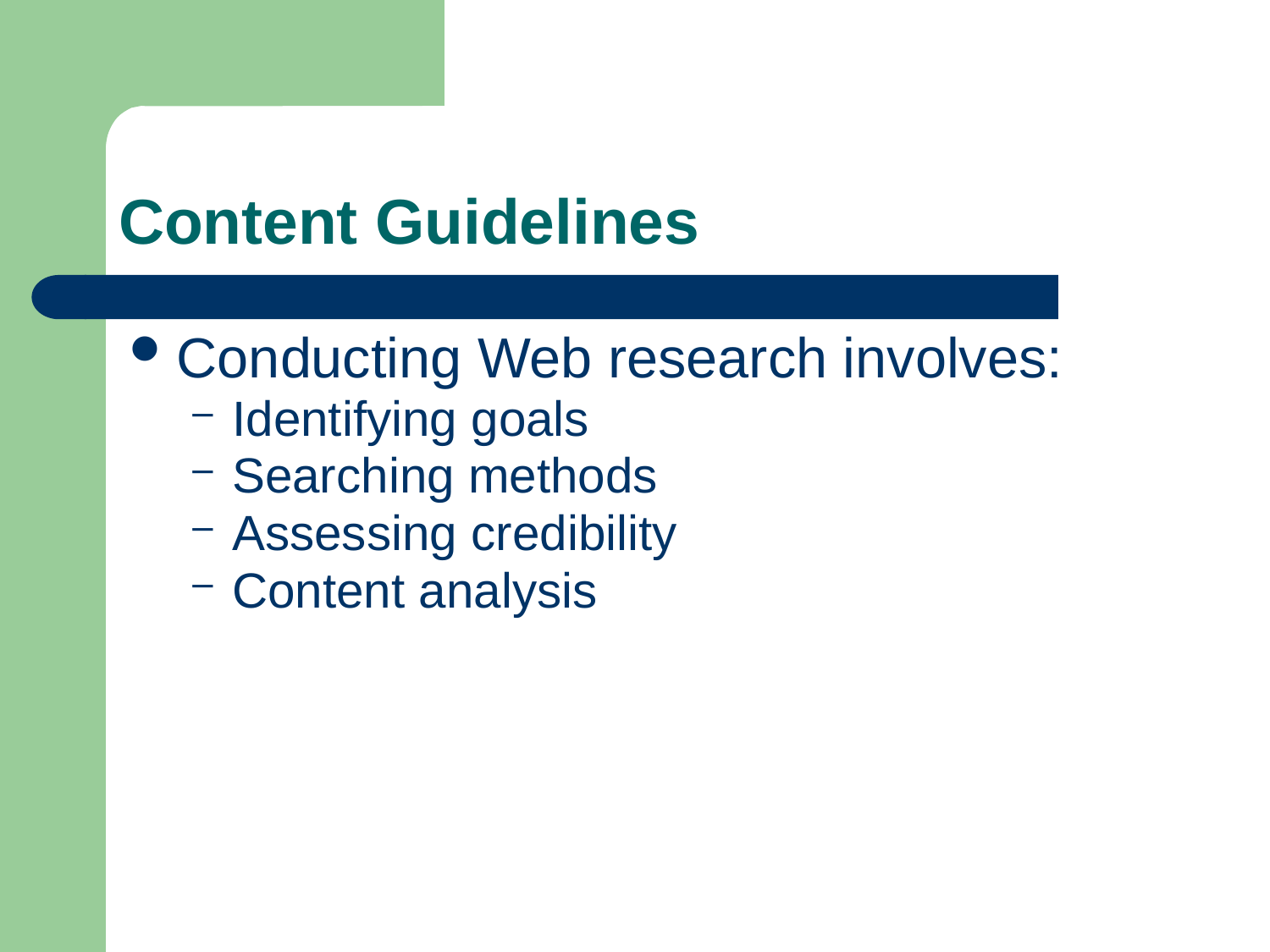

# Content Guidelines
Conducting Web research involves:
Identifying goals
Searching methods
Assessing credibility
Content analysis